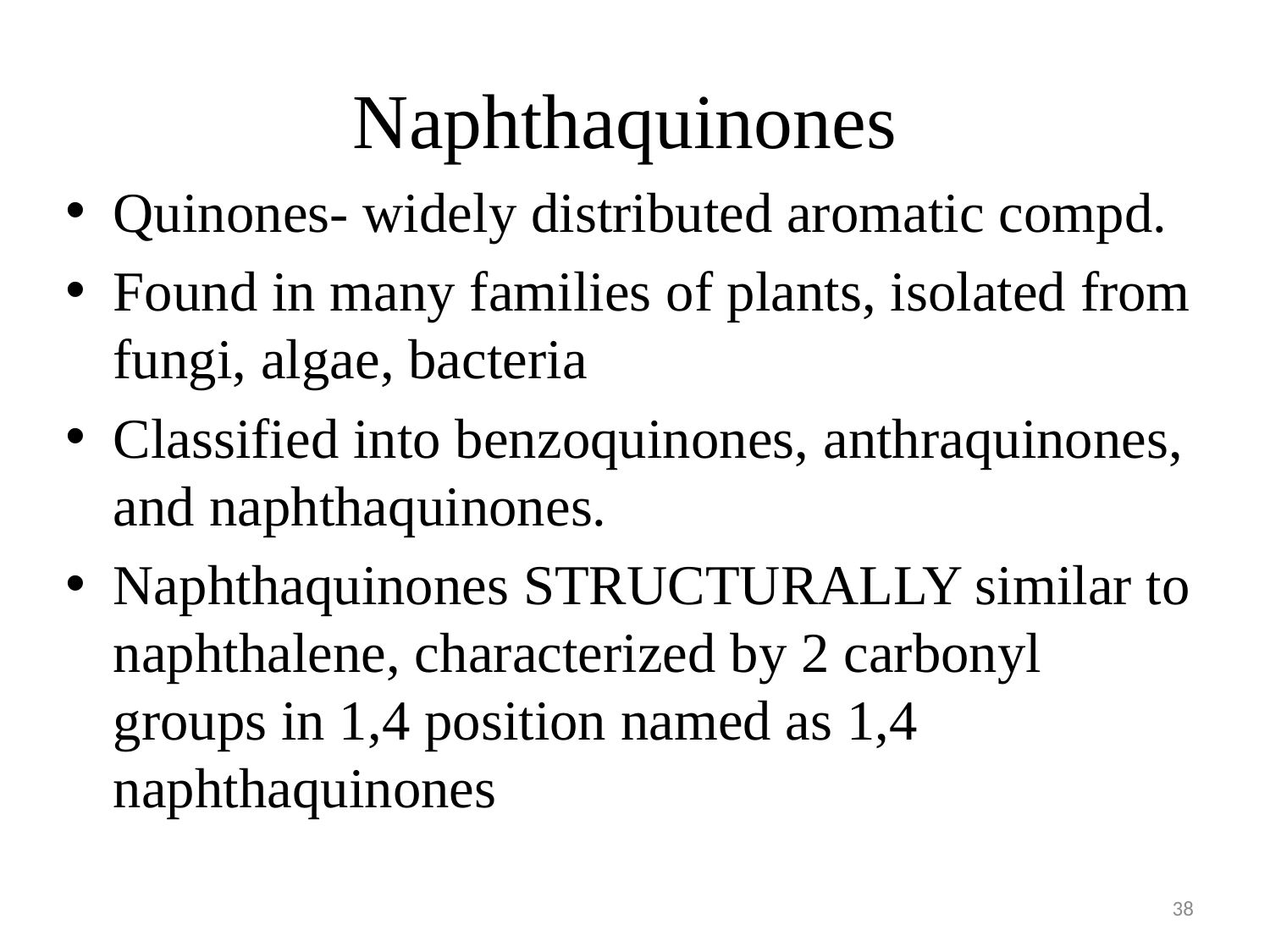

# Naphthaquinones
Quinones- widely distributed aromatic compd.
Found in many families of plants, isolated from fungi, algae, bacteria
Classified into benzoquinones, anthraquinones, and naphthaquinones.
Naphthaquinones STRUCTURALLY similar to naphthalene, characterized by 2 carbonyl groups in 1,4 position named as 1,4 naphthaquinones
38